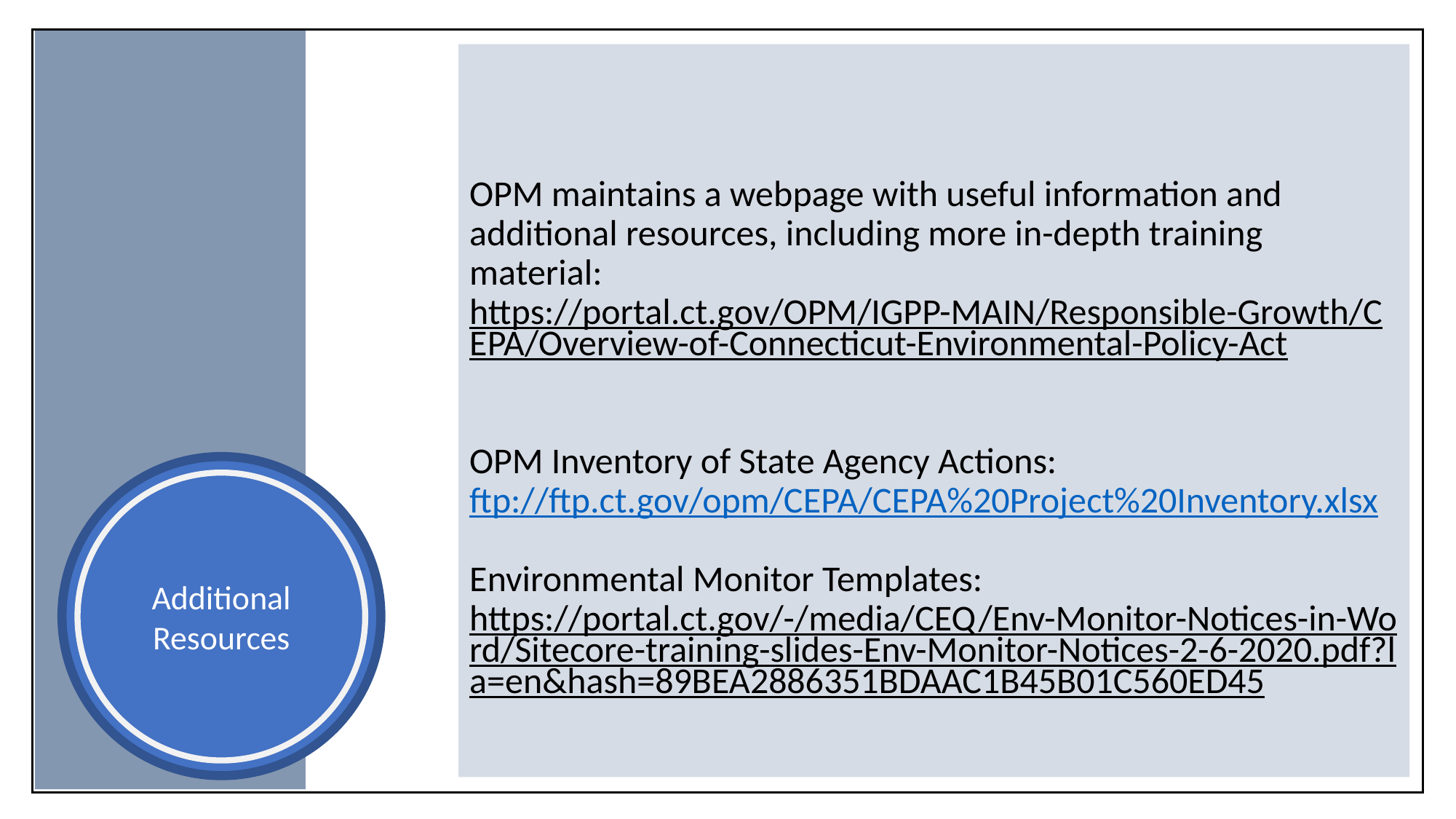

OPM maintains a webpage with useful information and additional resources, including more in-depth training material:
https://portal.ct.gov/OPM/IGPP-MAIN/Responsible-Growth/CEPA/Overview-of-Connecticut-Environmental-Policy-Act

OPM Inventory of State Agency Actions:  ftp://ftp.ct.gov/opm/CEPA/CEPA%20Project%20Inventory.xlsx

Environmental Monitor Templates:
https://portal.ct.gov/-/media/CEQ/Env-Monitor-Notices-in-Word/Sitecore-training-slides-Env-Monitor-Notices-2-6-2020.pdf?la=en&hash=89BEA2886351BDAAC1B45B01C560ED45
Additional Resources